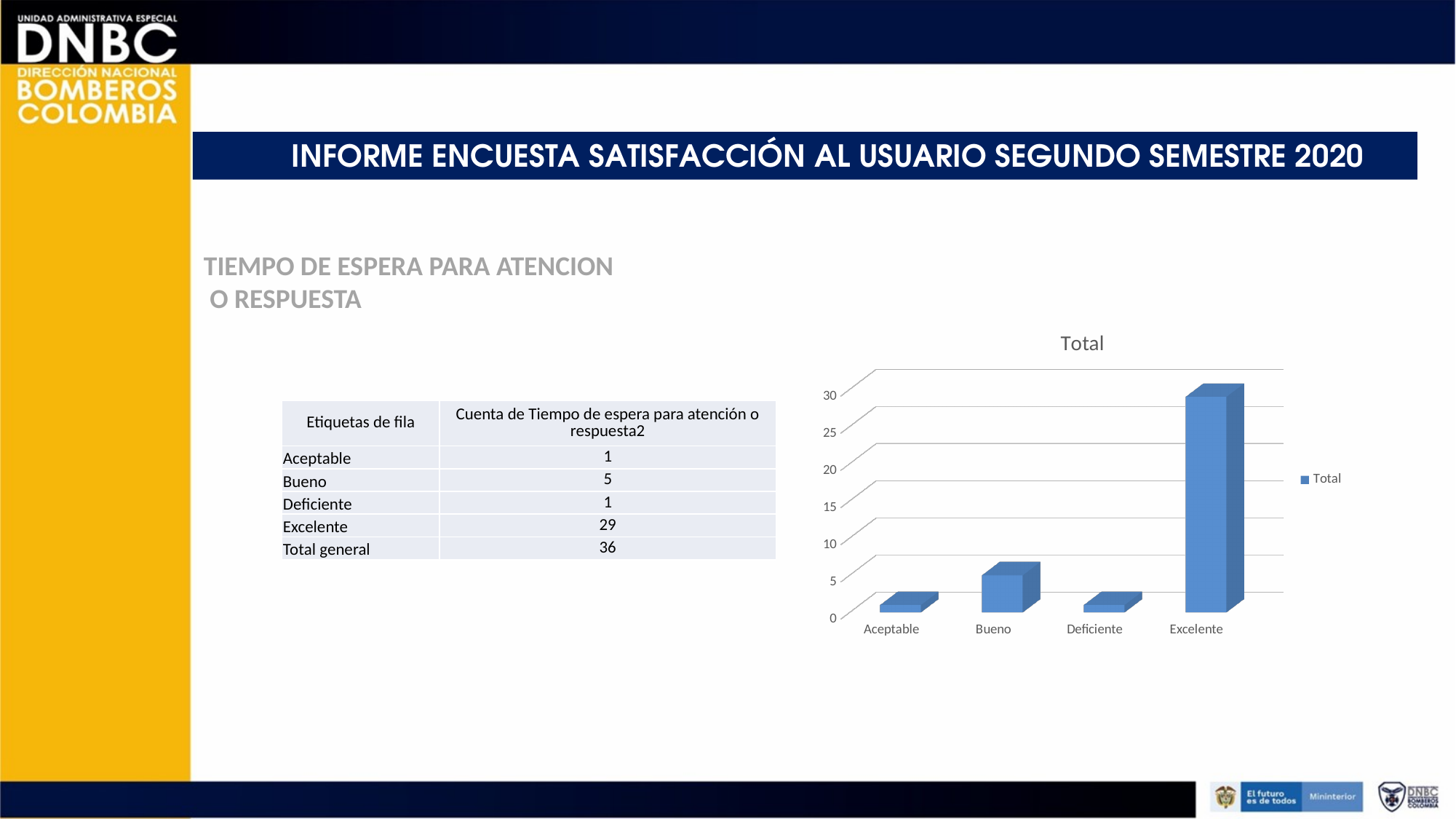

# INFORME ENCUESTA SATISFACCIÓN AL USUARIO SEGUNDO SEMESTRE 2020
TIEMPO DE ESPERA PARA ATENCION  O RESPUESTA

[unsupported chart]

| Etiquetas de fila | Cuenta de Tiempo de espera para atención o respuesta2 |
| --- | --- |
| Aceptable | 1 |
| Bueno | 5 |
| Deficiente | 1 |
| Excelente | 29 |
| Total general | 36 |